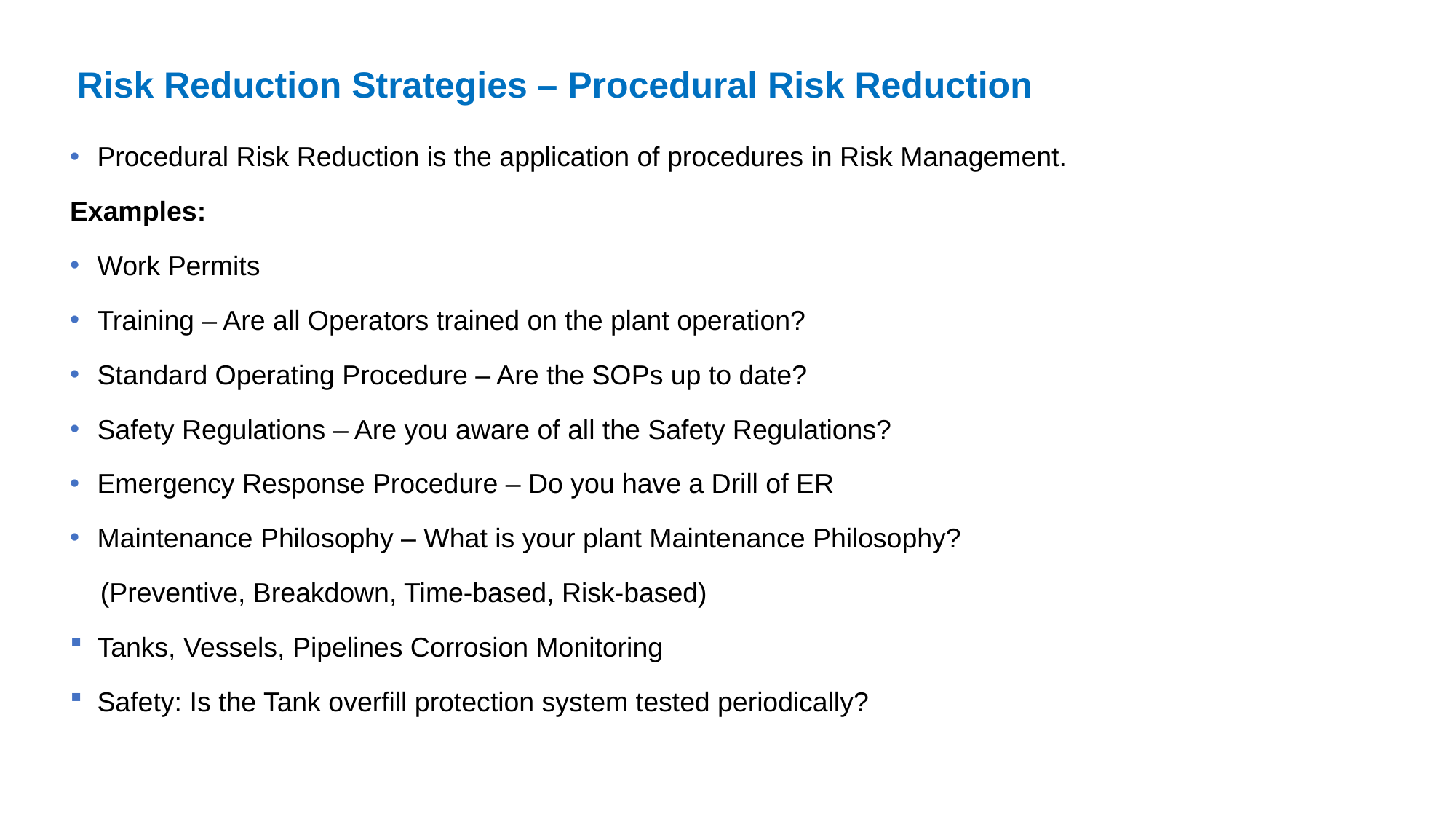

Risk Reduction Strategies – Procedural Risk Reduction
Procedural Risk Reduction is the application of procedures in Risk Management.
Examples:
Work Permits
Training – Are all Operators trained on the plant operation?
Standard Operating Procedure – Are the SOPs up to date?
Safety Regulations – Are you aware of all the Safety Regulations?
Emergency Response Procedure – Do you have a Drill of ER
Maintenance Philosophy – What is your plant Maintenance Philosophy?
    (Preventive, Breakdown, Time-based, Risk-based)
Tanks, Vessels, Pipelines Corrosion Monitoring
Safety: Is the Tank overfill protection system tested periodically?